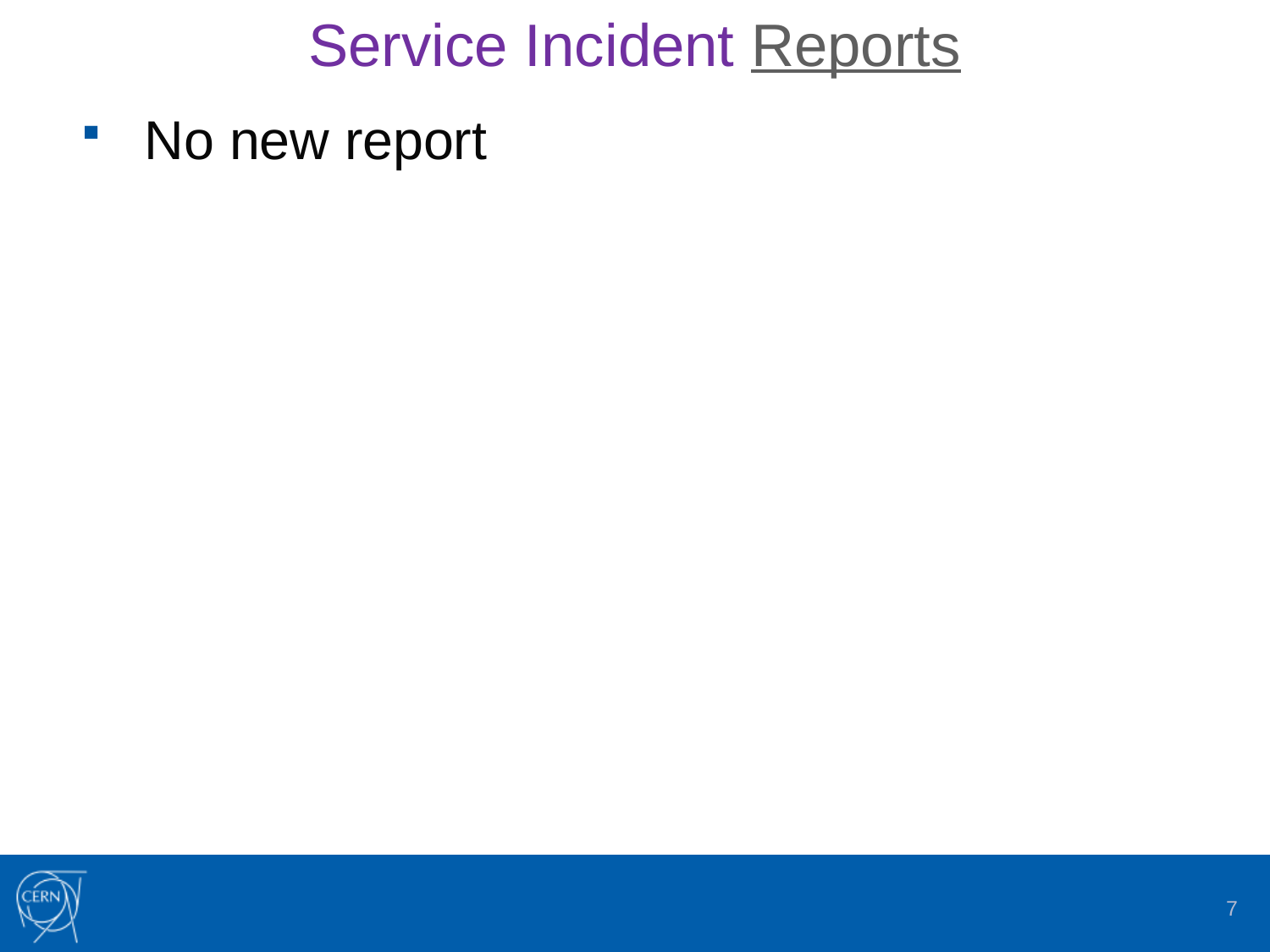

# Service Incident Reports
No new report
7